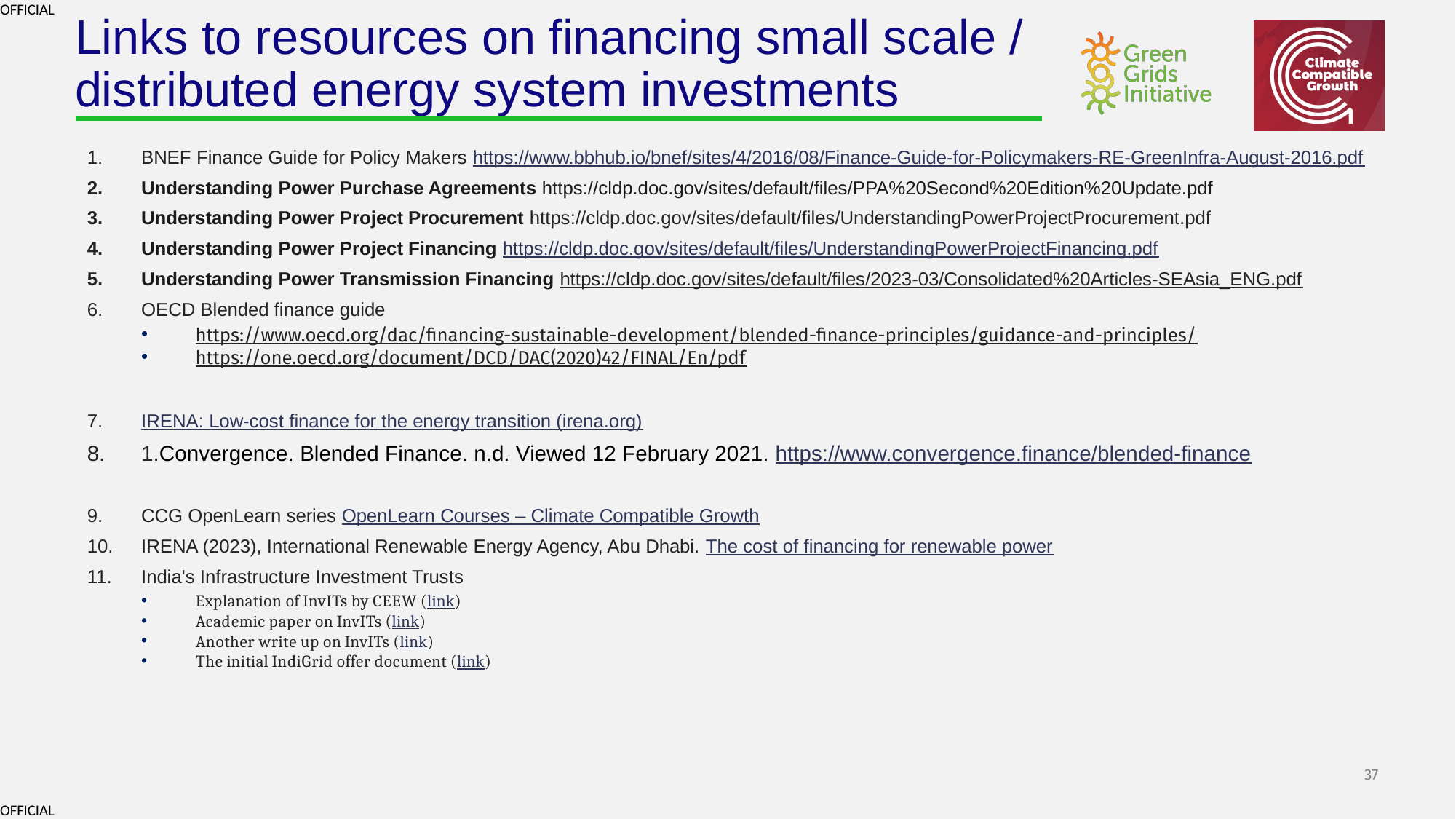

# Links to resources on financing small scale / distributed energy system investments
BNEF Finance Guide for Policy Makers https://www.bbhub.io/bnef/sites/4/2016/08/Finance-Guide-for-Policymakers-RE-GreenInfra-August-2016.pdf
Understanding Power Purchase Agreements https://cldp.doc.gov/sites/default/files/PPA%20Second%20Edition%20Update.pdf
Understanding Power Project Procurement https://cldp.doc.gov/sites/default/files/UnderstandingPowerProjectProcurement.pdf
Understanding Power Project Financing https://cldp.doc.gov/sites/default/files/UnderstandingPowerProjectFinancing.pdf
Understanding Power Transmission Financing https://cldp.doc.gov/sites/default/files/2023-03/Consolidated%20Articles-SEAsia_ENG.pdf
OECD Blended finance guide
https://www.oecd.org/dac/financing-sustainable-development/blended-finance-principles/guidance-and-principles/
https://one.oecd.org/document/DCD/DAC(2020)42/FINAL/En/pdf

IRENA: Low-cost finance for the energy transition (irena.org)
1.Convergence. Blended Finance. n.d. Viewed 12 February 2021. https://www.convergence.finance/blended-finance

CCG OpenLearn series OpenLearn Courses – Climate Compatible Growth
IRENA (2023), International Renewable Energy Agency, Abu Dhabi. The cost of financing for renewable power
India's Infrastructure Investment Trusts
Explanation of InvITs by CEEW (link)
Academic paper on InvITs (link)
Another write up on InvITs (link)
The initial IndiGrid offer document (link)